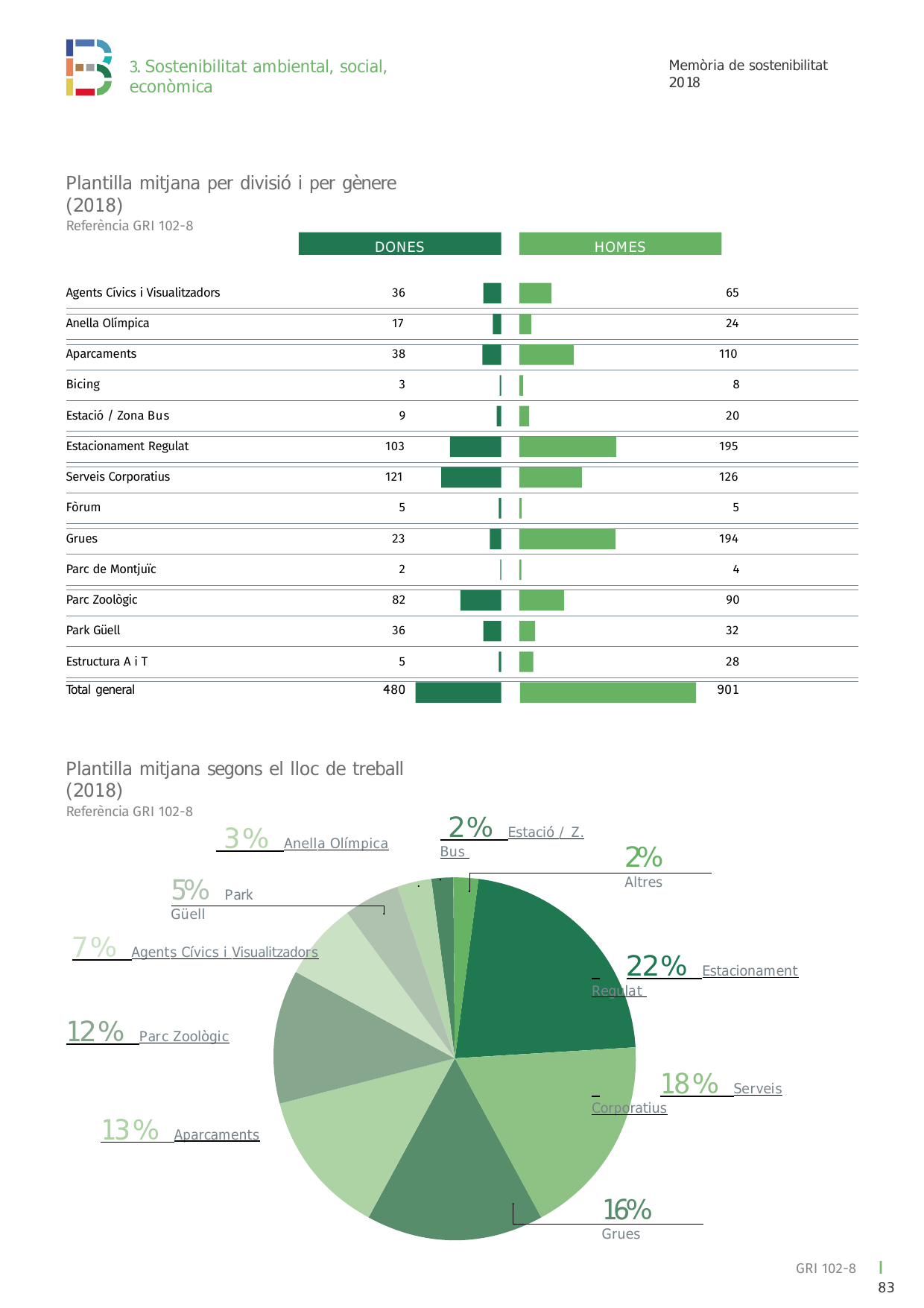

3. Sostenibilitat ambiental, social, econòmica
Memòria de sostenibilitat 2018
Plantilla mitjana per divisió i per gènere (2018)
Referència GRI 102-8
DONES
HOMES
| Agents Cívics i Visualitzadors 36 65 |
| --- |
|  |
|  |
| Anella Olímpica 17 24 |
|  |
|  |
| Aparcaments 38 110 |
|  |
| Bicing 3 8 |
| Estació / Zona Bus 9 20 |
|  |
| Estacionament Regulat 103 195 |
|  |
|  |
| Serveis Corporatius 121 126 |
|  |
| Fòrum 5 5 |
|  |
| Grues 23 194 |
|  |
| Parc de Montjuïc 2 4 |
|  |
| Parc Zoològic 82 90 |
|  |
| Park Güell 36 32 |
| Estructura A i T 5 28 |
|  |
| Total general 480 901 |

Plantilla mitjana segons el lloc de treball (2018)
Referència GRI 102-8
 2% Estació / Z. Bus
 3% Anella Olímpica
2% Altres
5% Park Güell

7% Agents Cívics i Visualitzadors
 	22% Estacionament Regulat
12% Parc Zoològic
 	18% Serveis Corporatius
13% Aparcaments
16% Grues
ı 83
GRI 102-8